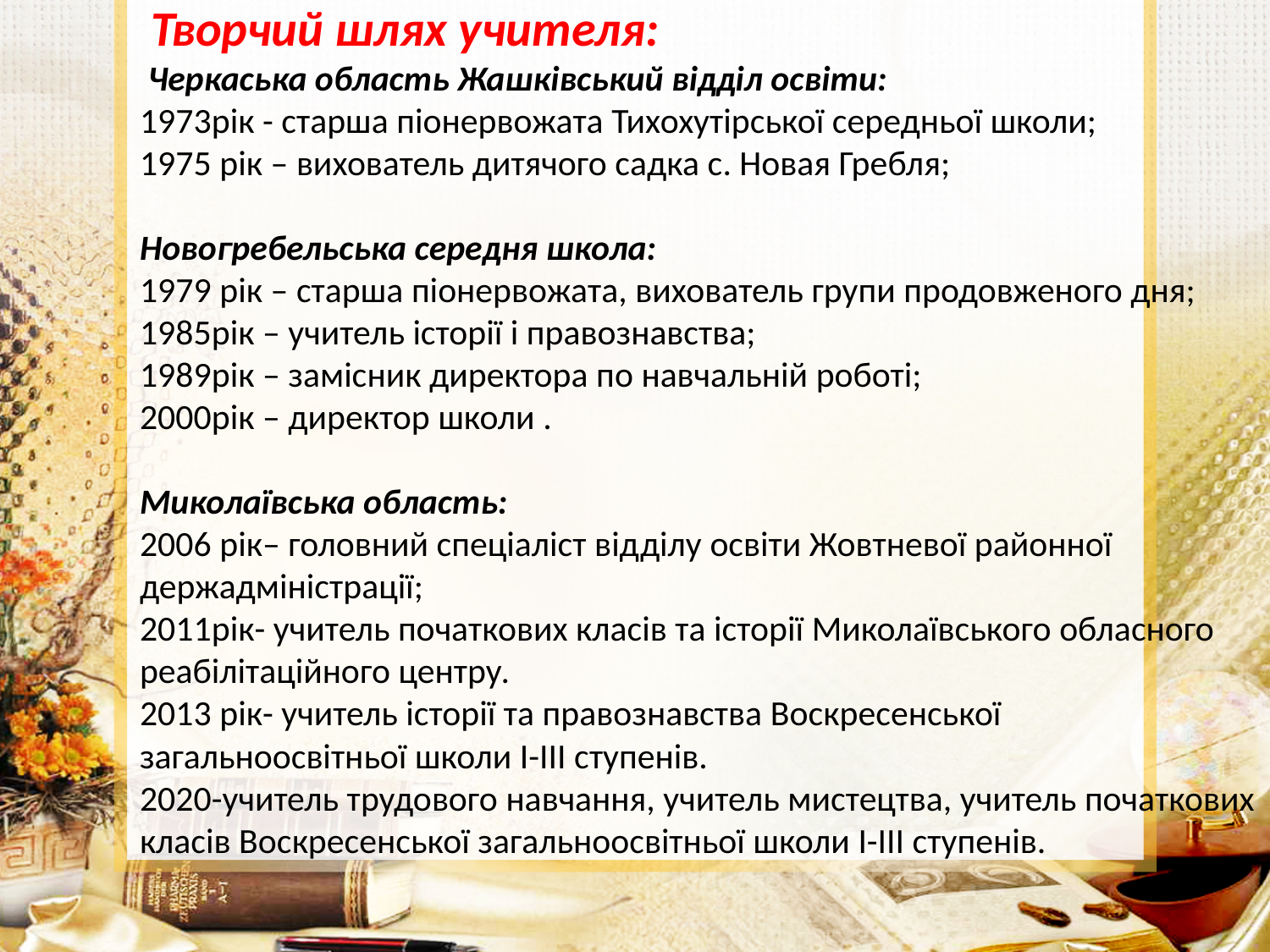

# Творчий шлях учителя:  Черкаська область Жашківський відділ освіти: 1973рік - старша піонервожата Тихохутірської середньої школи; 1975 рік – вихователь дитячого садка с. Новая Гребля;   Новогребельська середня школа: 1979 рік – старша піонервожата, вихователь групи продовженого дня; 1985рік – учитель історії і правознавства; 1989рік – замісник директора по навчальній роботі; 2000рік – директор школи .   Миколаївська область: 2006 рік– головний спеціаліст відділу освіти Жовтневої районної    держадміністрації; 2011рік- учитель початкових класів та історії Миколаївського обласного реабілітаційного центру. 2013 рік- учитель історії та правознавства Воскресенської загальноосвітньої школи I-III ступенів. 2020-учитель трудового навчання, учитель мистецтва, учитель початкових класів Воскресенської загальноосвітньої школи I-III ступенів.